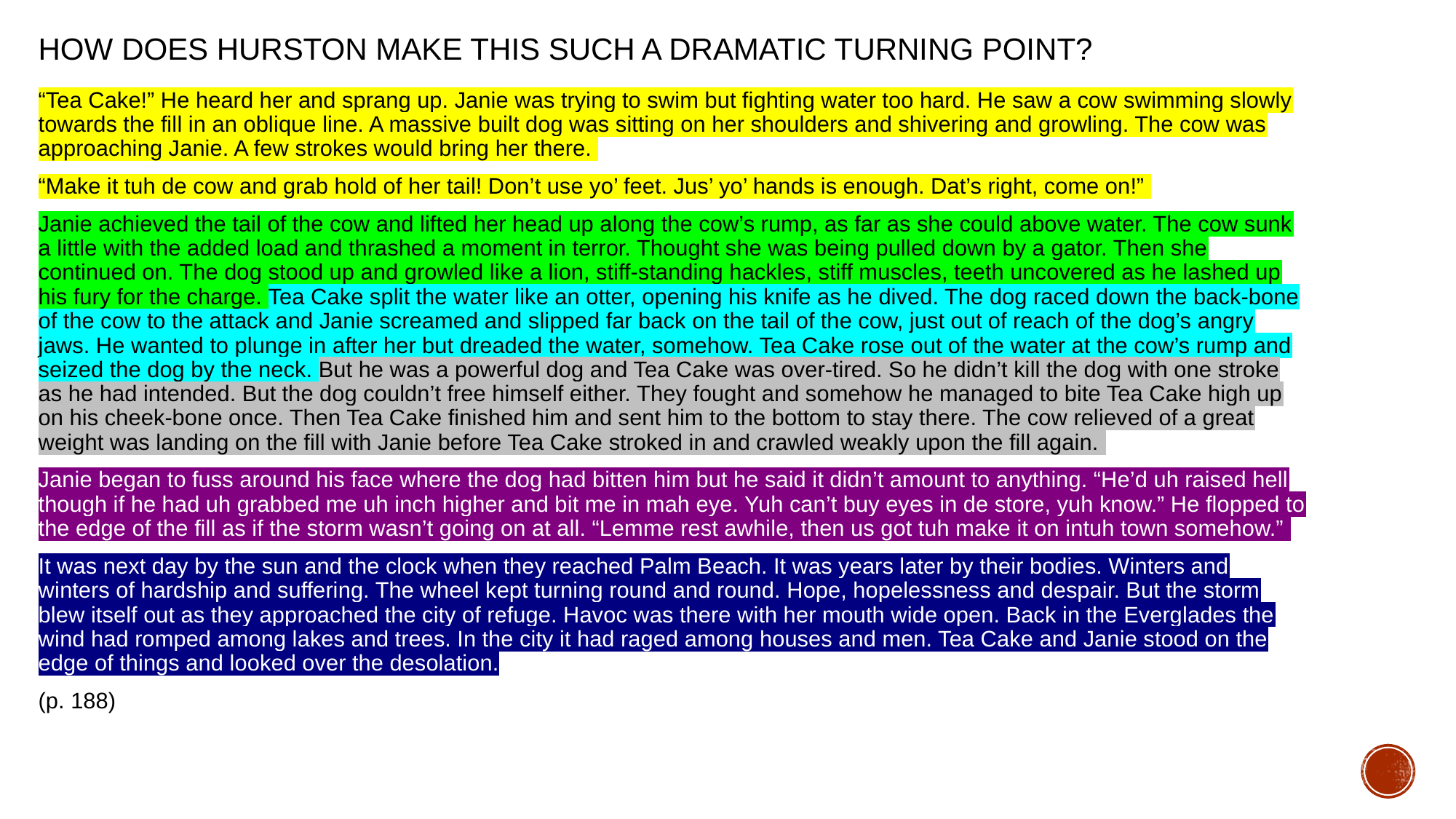

# How does Hurston make this such a dramatic turning point?
“Tea Cake!” He heard her and sprang up. Janie was trying to swim but fighting water too hard. He saw a cow swimming slowly towards the fill in an oblique line. A massive built dog was sitting on her shoulders and shivering and growling. The cow was approaching Janie. A few strokes would bring her there.
“Make it tuh de cow and grab hold of her tail! Don’t use yo’ feet. Jus’ yo’ hands is enough. Dat’s right, come on!”
Janie achieved the tail of the cow and lifted her head up along the cow’s rump, as far as she could above water. The cow sunk a little with the added load and thrashed a moment in terror. Thought she was being pulled down by a gator. Then she continued on. The dog stood up and growled like a lion, stiff-standing hackles, stiff muscles, teeth uncovered as he lashed up his fury for the charge. Tea Cake split the water like an otter, opening his knife as he dived. The dog raced down the back-bone of the cow to the attack and Janie screamed and slipped far back on the tail of the cow, just out of reach of the dog’s angry jaws. He wanted to plunge in after her but dreaded the water, somehow. Tea Cake rose out of the water at the cow’s rump and seized the dog by the neck. But he was a powerful dog and Tea Cake was over-tired. So he didn’t kill the dog with one stroke as he had intended. But the dog couldn’t free himself either. They fought and somehow he managed to bite Tea Cake high up on his cheek-bone once. Then Tea Cake finished him and sent him to the bottom to stay there. The cow relieved of a great weight was landing on the fill with Janie before Tea Cake stroked in and crawled weakly upon the fill again.
Janie began to fuss around his face where the dog had bitten him but he said it didn’t amount to anything. “He’d uh raised hell though if he had uh grabbed me uh inch higher and bit me in mah eye. Yuh can’t buy eyes in de store, yuh know.” He flopped to the edge of the fill as if the storm wasn’t going on at all. “Lemme rest awhile, then us got tuh make it on intuh town somehow.”
It was next day by the sun and the clock when they reached Palm Beach. It was years later by their bodies. Winters and winters of hardship and suffering. The wheel kept turning round and round. Hope, hopelessness and despair. But the storm blew itself out as they approached the city of refuge. Havoc was there with her mouth wide open. Back in the Everglades the wind had romped among lakes and trees. In the city it had raged among houses and men. Tea Cake and Janie stood on the edge of things and looked over the desolation.
(p. 188)